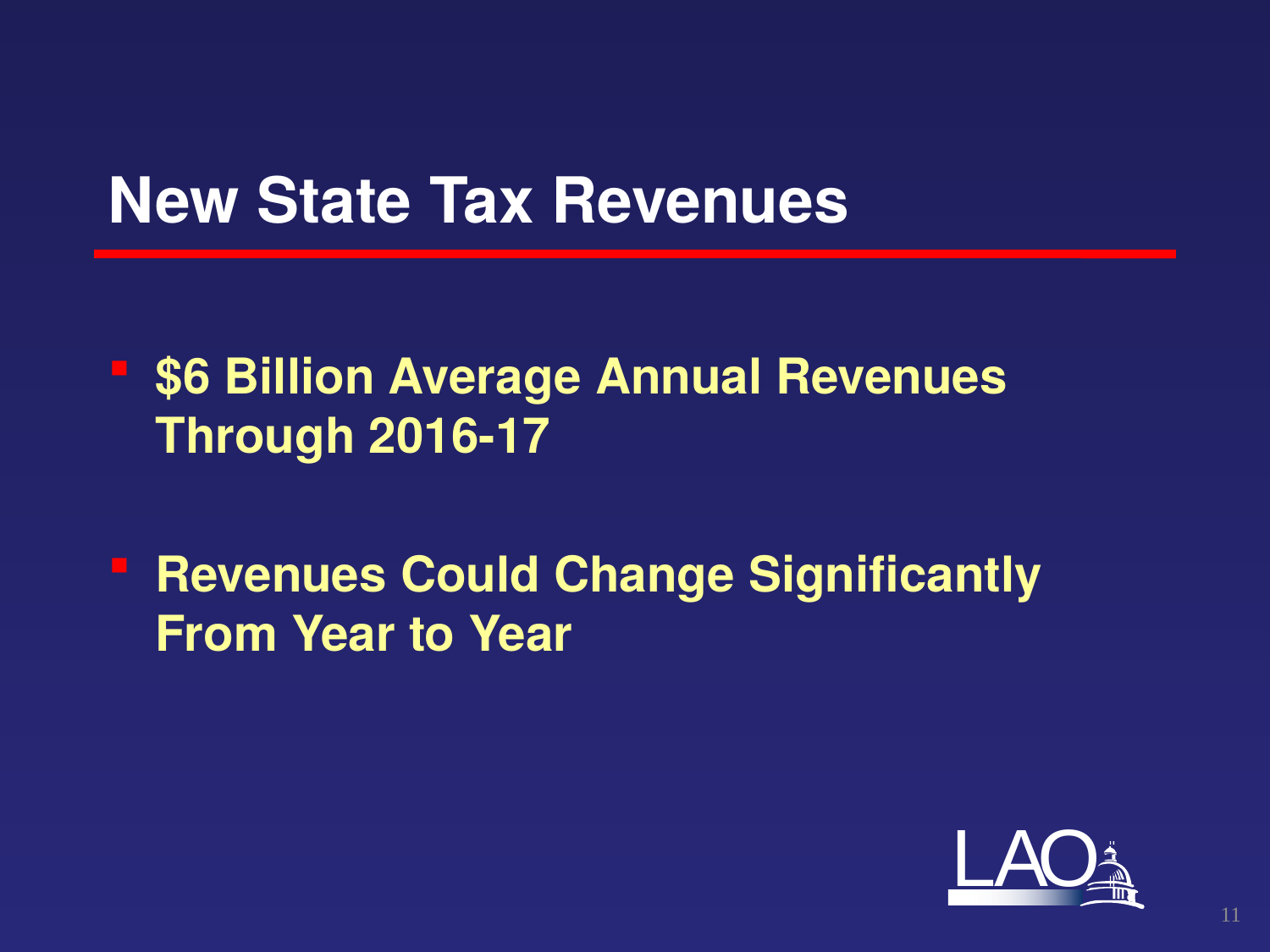

# New State Tax Revenues
$6 Billion Average Annual Revenues Through 2016-17

Revenues Could Change Significantly From Year to Year
11